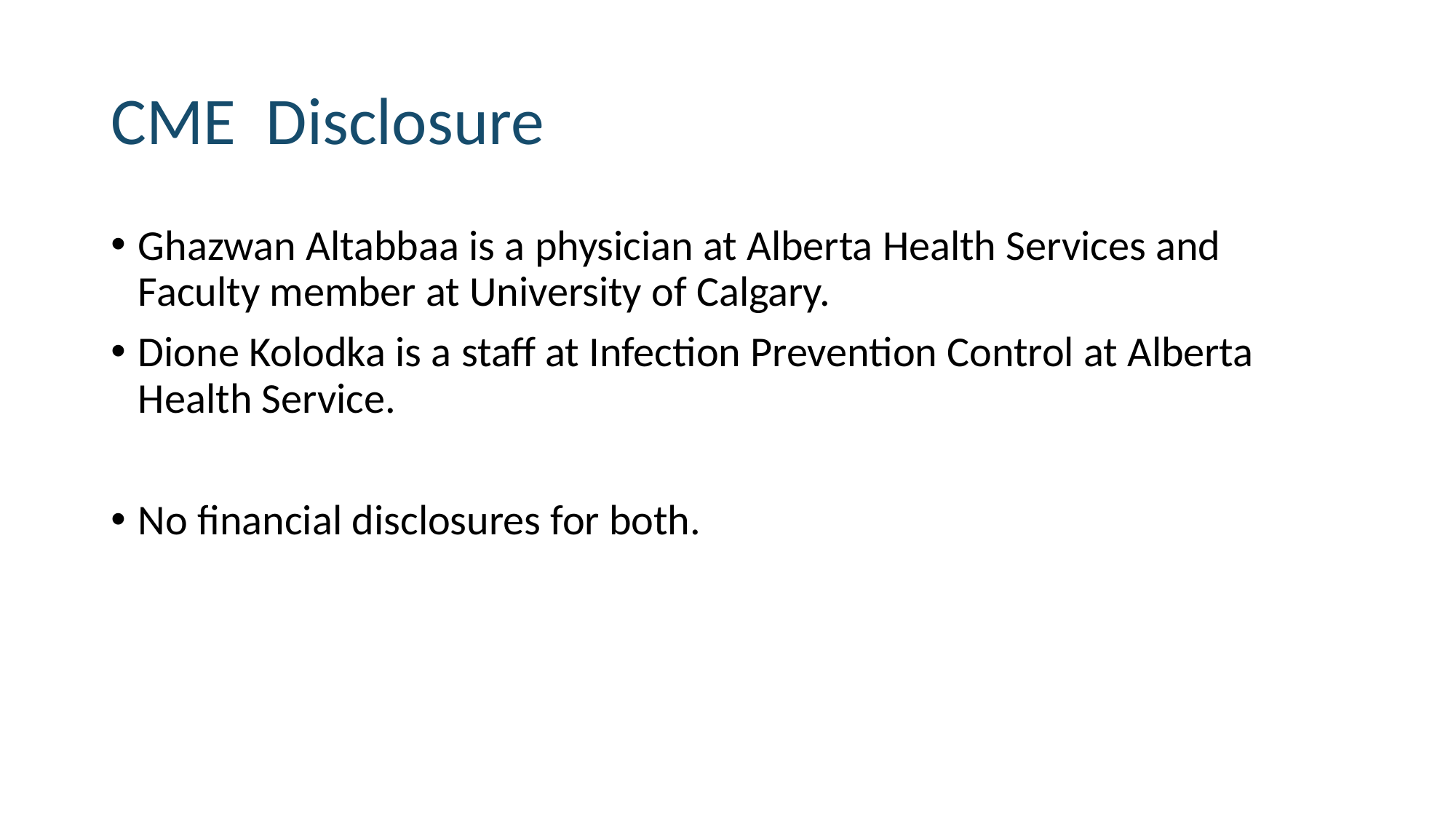

# CME  Disclosure
Ghazwan Altabbaa is a physician at Alberta Health Services and Faculty member at University of Calgary.
Dione Kolodka is a staff at Infection Prevention Control at Alberta Health Service.

No financial disclosures for both.